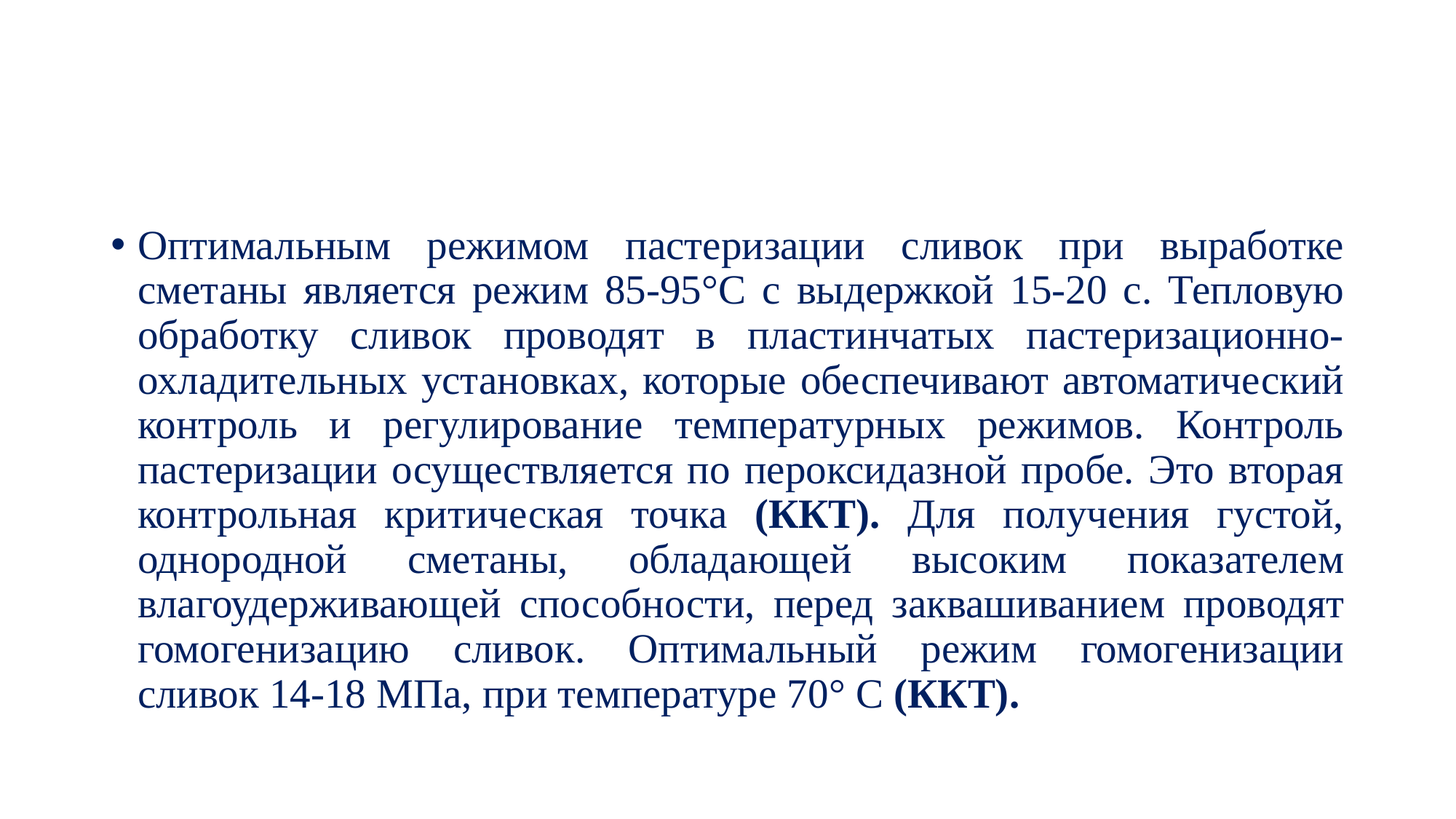

#
Оптимальным режимом пастеризации сливок при выработке сметаны является режим 85-95°С с выдержкой 15-20 с. Тепловую обработку сливок проводят в пластинчатых пастеризационно-охладительных установках, которые обеспечивают автоматический контроль и регулирование температурных режимов. Контроль пастеризации осуществляется по пероксидазной пробе. Это вторая контрольная критическая точка (ККТ). Для получения густой, однородной сметаны, обладающей высоким показателем влагоудерживающей способности, перед заквашиванием проводят гомогенизацию сливок. Оптимальный режим гомогенизации сливок 14-18 МПа, при температуре 70° С (ККТ).